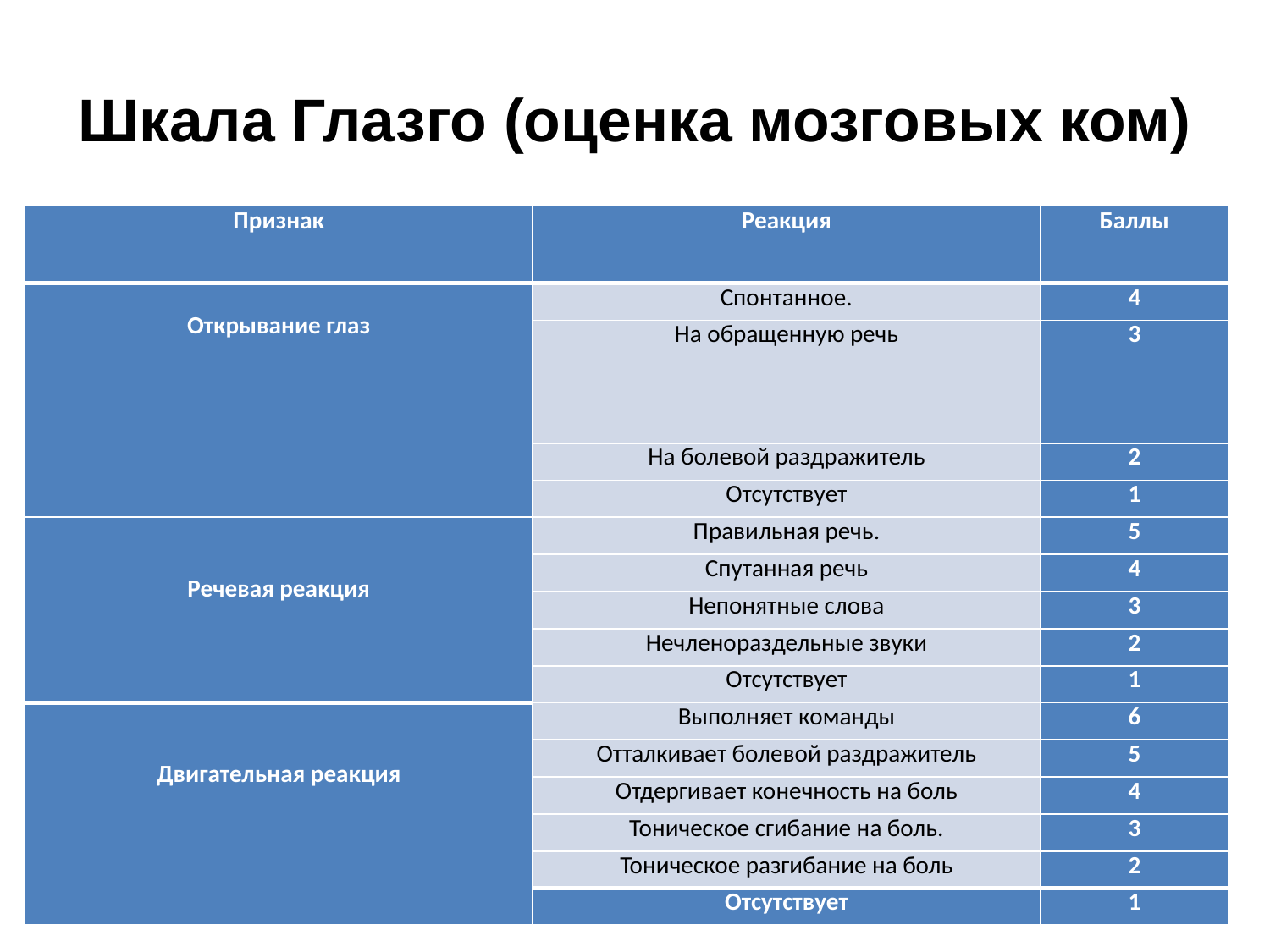

# Шкала Глазго (оценка мозговых ком)
| Признак | Реакция | Баллы |
| --- | --- | --- |
| Открывание глаз | Спонтанное. | 4 |
|  | На обращенную речь | 3 |
|  | На болевой раздражитель | 2 |
|  | Отсутствует | 1 |
| Речевая реакция | Правильная речь. | 5 |
|  | Спутанная речь | 4 |
|  | Непонятные слова | 3 |
|  | Нечленораздельные звуки | 2 |
|  | Отсутствует | 1 |
| Двигательная реакция | Выполняет команды | 6 |
|  | Отталкивает болевой раздражитель | 5 |
|  | Отдергивает конечность на боль | 4 |
|  | Тоническое сгибание на боль. | 3 |
|  | Тоническое разгибание на боль | 2 |
|  | Отсутствует | 1 |